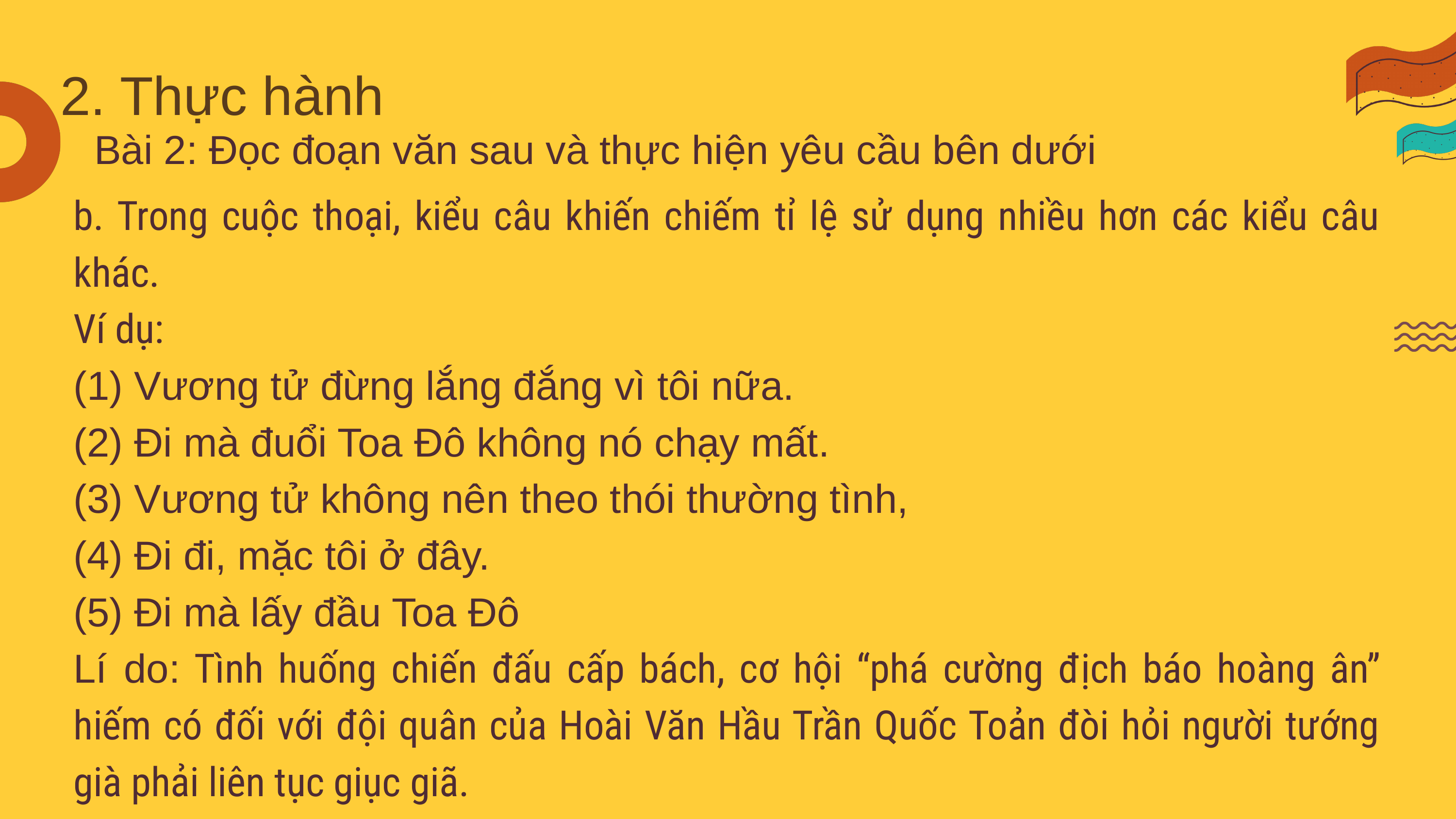

2. Thực hành

Bài 2: Đọc đoạn văn sau và thực hiện yêu cầu bên dưới

b. Trong cuộc thoại, kiểu câu khiến chiếm tỉ lệ sử dụng nhiều hơn các kiểu câu khác.
Ví dụ:
(1) Vương tử đừng lắng đắng vì tôi nữa.
(2) Đi mà đuổi Toa Đô không nó chạy mất.
(3) Vương tử không nên theo thói thường tình,
(4) Đi đi, mặc tôi ở đây.
(5) Đi mà lấy đầu Toa Đô
Lí do: Tình huống chiến đấu cấp bách, cơ hội “phá cường địch báo hoàng ân” hiếm có đối với đội quân của Hoài Văn Hầu Trần Quốc Toản đòi hỏi người tướng già phải liên tục giục giã.